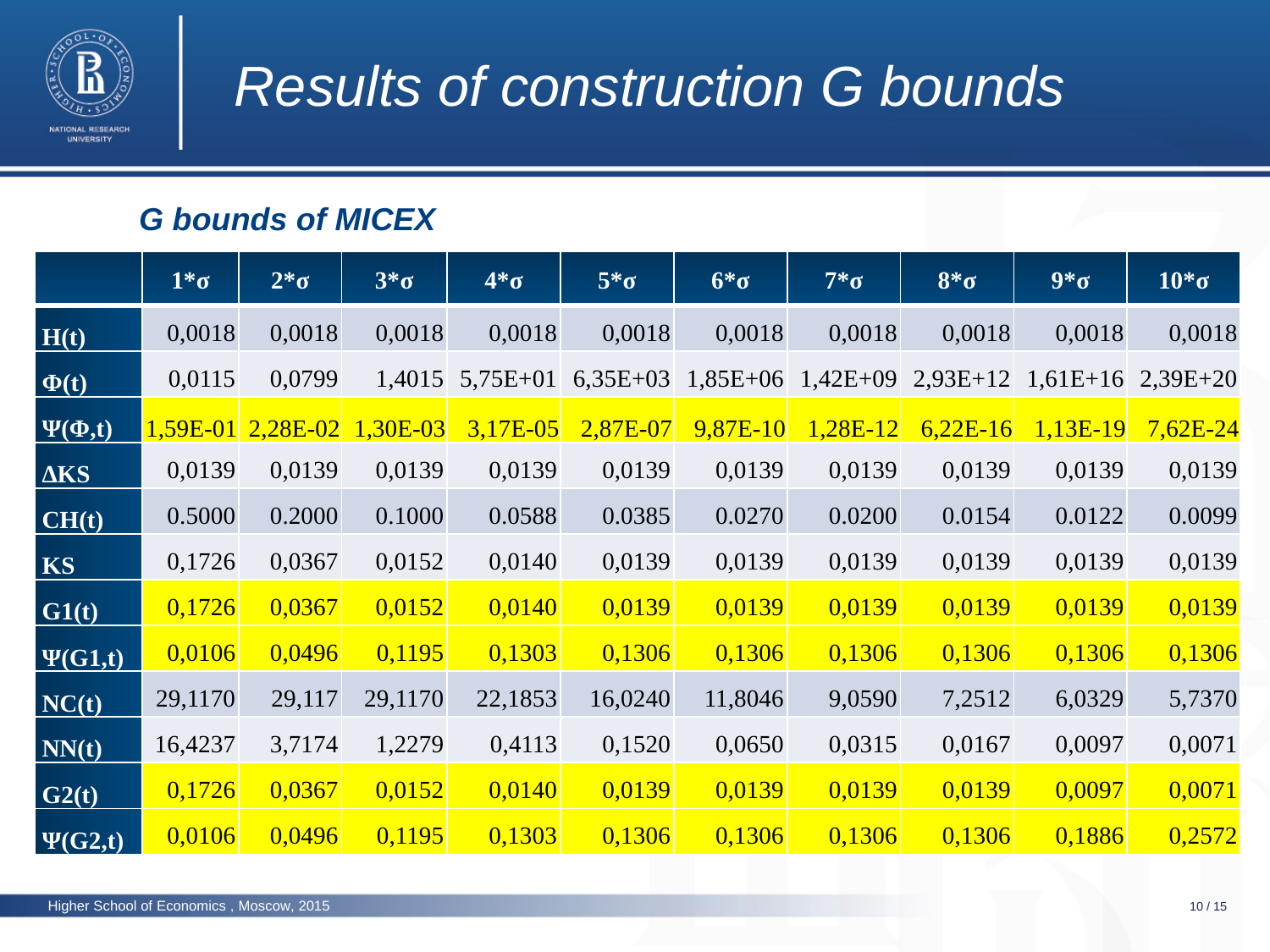

# Results of construction G bounds
G bounds of MICEX
|  | 1\*σ | 2\*σ | 3\*σ | 4\*σ | 5\*σ | 6\*σ | 7\*σ | 8\*σ | 9\*σ | 10\*σ |
| --- | --- | --- | --- | --- | --- | --- | --- | --- | --- | --- |
| H(t) | 0,0018 | 0,0018 | 0,0018 | 0,0018 | 0,0018 | 0,0018 | 0,0018 | 0,0018 | 0,0018 | 0,0018 |
| Φ(t) | 0,0115 | 0,0799 | 1,4015 | 5,75E+01 | 6,35E+03 | 1,85E+06 | 1,42E+09 | 2,93E+12 | 1,61E+16 | 2,39E+20 |
| Ψ(Φ,t) | 1,59E-01 | 2,28E-02 | 1,30E-03 | 3,17E-05 | 2,87E-07 | 9,87E-10 | 1,28E-12 | 6,22E-16 | 1,13E-19 | 7,62E-24 |
| ΔKS | 0,0139 | 0,0139 | 0,0139 | 0,0139 | 0,0139 | 0,0139 | 0,0139 | 0,0139 | 0,0139 | 0,0139 |
| CH(t) | 0.5000 | 0.2000 | 0.1000 | 0.0588 | 0.0385 | 0.0270 | 0.0200 | 0.0154 | 0.0122 | 0.0099 |
| KS | 0,1726 | 0,0367 | 0,0152 | 0,0140 | 0,0139 | 0,0139 | 0,0139 | 0,0139 | 0,0139 | 0,0139 |
| G1(t) | 0,1726 | 0,0367 | 0,0152 | 0,0140 | 0,0139 | 0,0139 | 0,0139 | 0,0139 | 0,0139 | 0,0139 |
| Ψ(G1,t) | 0,0106 | 0,0496 | 0,1195 | 0,1303 | 0,1306 | 0,1306 | 0,1306 | 0,1306 | 0,1306 | 0,1306 |
| NC(t) | 29,1170 | 29,117 | 29,1170 | 22,1853 | 16,0240 | 11,8046 | 9,0590 | 7,2512 | 6,0329 | 5,7370 |
| NN(t) | 16,4237 | 3,7174 | 1,2279 | 0,4113 | 0,1520 | 0,0650 | 0,0315 | 0,0167 | 0,0097 | 0,0071 |
| G2(t) | 0,1726 | 0,0367 | 0,0152 | 0,0140 | 0,0139 | 0,0139 | 0,0139 | 0,0139 | 0,0097 | 0,0071 |
| Ψ(G2,t) | 0,0106 | 0,0496 | 0,1195 | 0,1303 | 0,1306 | 0,1306 | 0,1306 | 0,1306 | 0,1886 | 0,2572 |
Higher School of Economics , Moscow, 2015
10 / 15